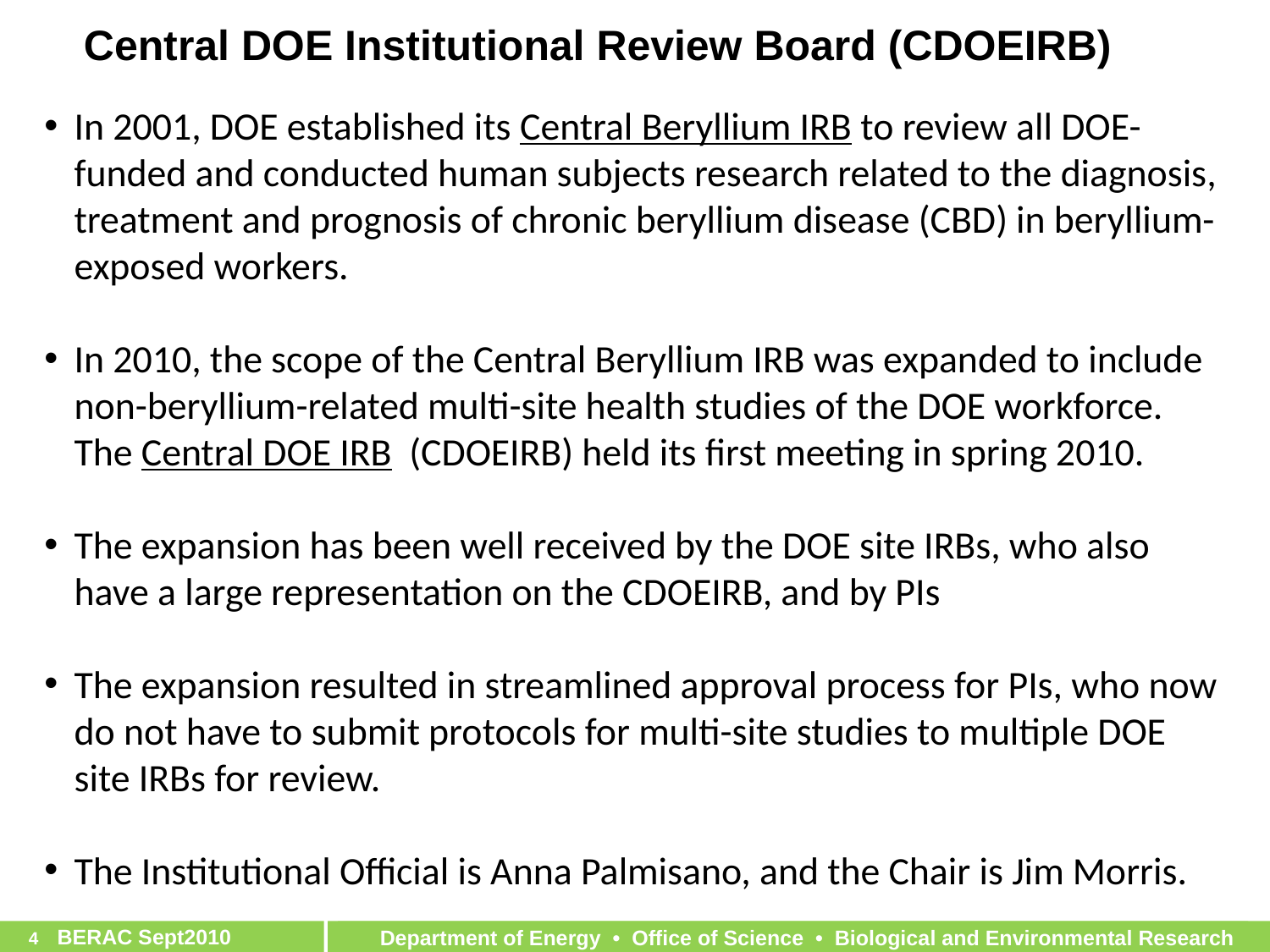

Central DOE Institutional Review Board (CDOEIRB)
In 2001, DOE established its Central Beryllium IRB to review all DOE-funded and conducted human subjects research related to the diagnosis, treatment and prognosis of chronic beryllium disease (CBD) in beryllium-exposed workers.
In 2010, the scope of the Central Beryllium IRB was expanded to include non-beryllium-related multi-site health studies of the DOE workforce.
The Central DOE IRB  (CDOEIRB) held its first meeting in spring 2010.
The expansion has been well received by the DOE site IRBs, who also have a large representation on the CDOEIRB, and by PIs
The expansion resulted in streamlined approval process for PIs, who now do not have to submit protocols for multi-site studies to multiple DOE site IRBs for review.
The Institutional Official is Anna Palmisano, and the Chair is Jim Morris.

4	 BERAC Sept2010

Department of Energy  •  Office of Science  •  Biological and Environmental Research

Department of Energy  •  Office of Science  •  Biological and Environmental Research
4	 BER BSSD

4	 BER BSSD

Department of Energy  •  Office of Science  •  Biological and Environmental Research